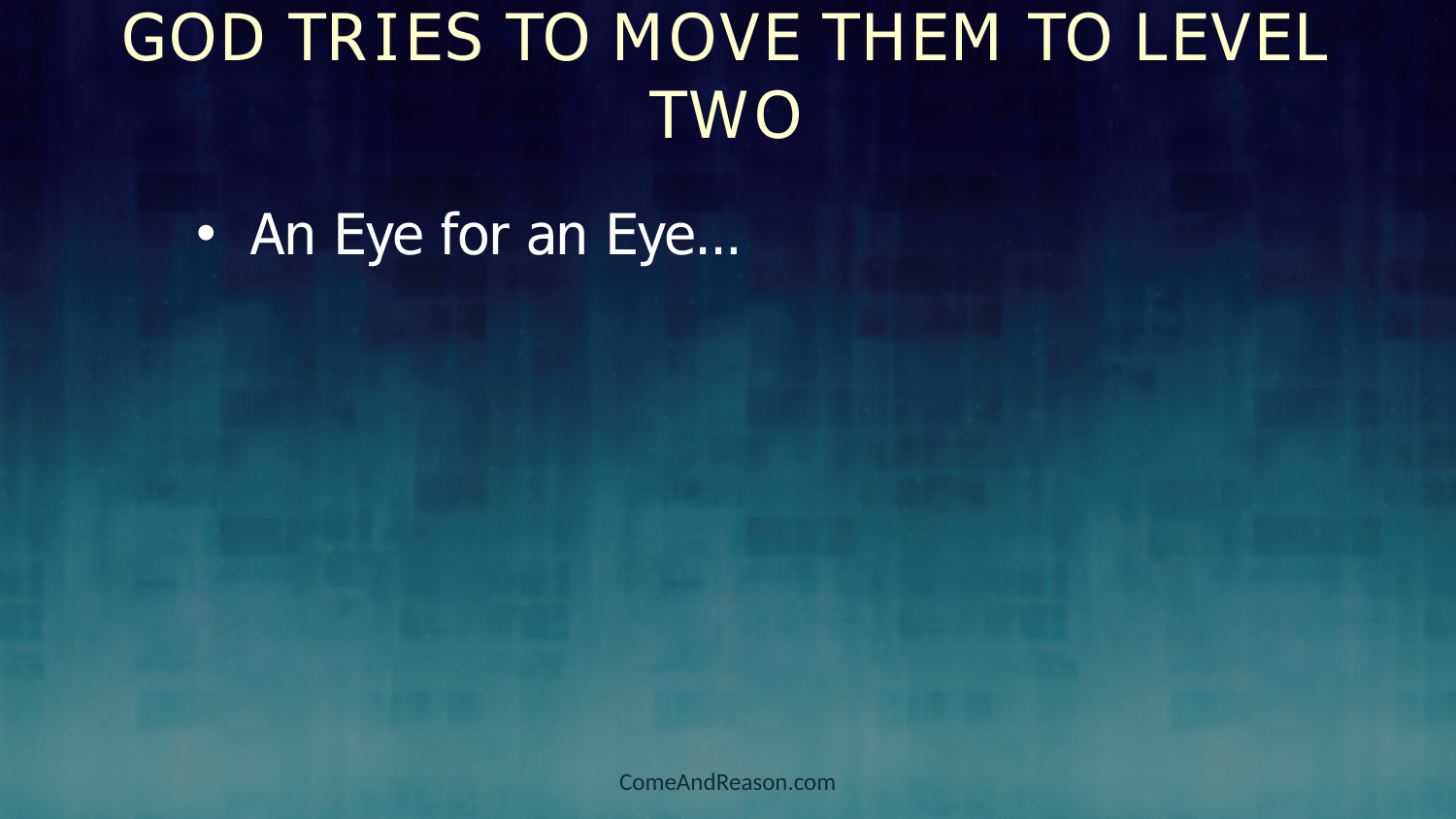

# God Tries to Move them to Level Two
An Eye for an Eye…
ComeAndReason.com